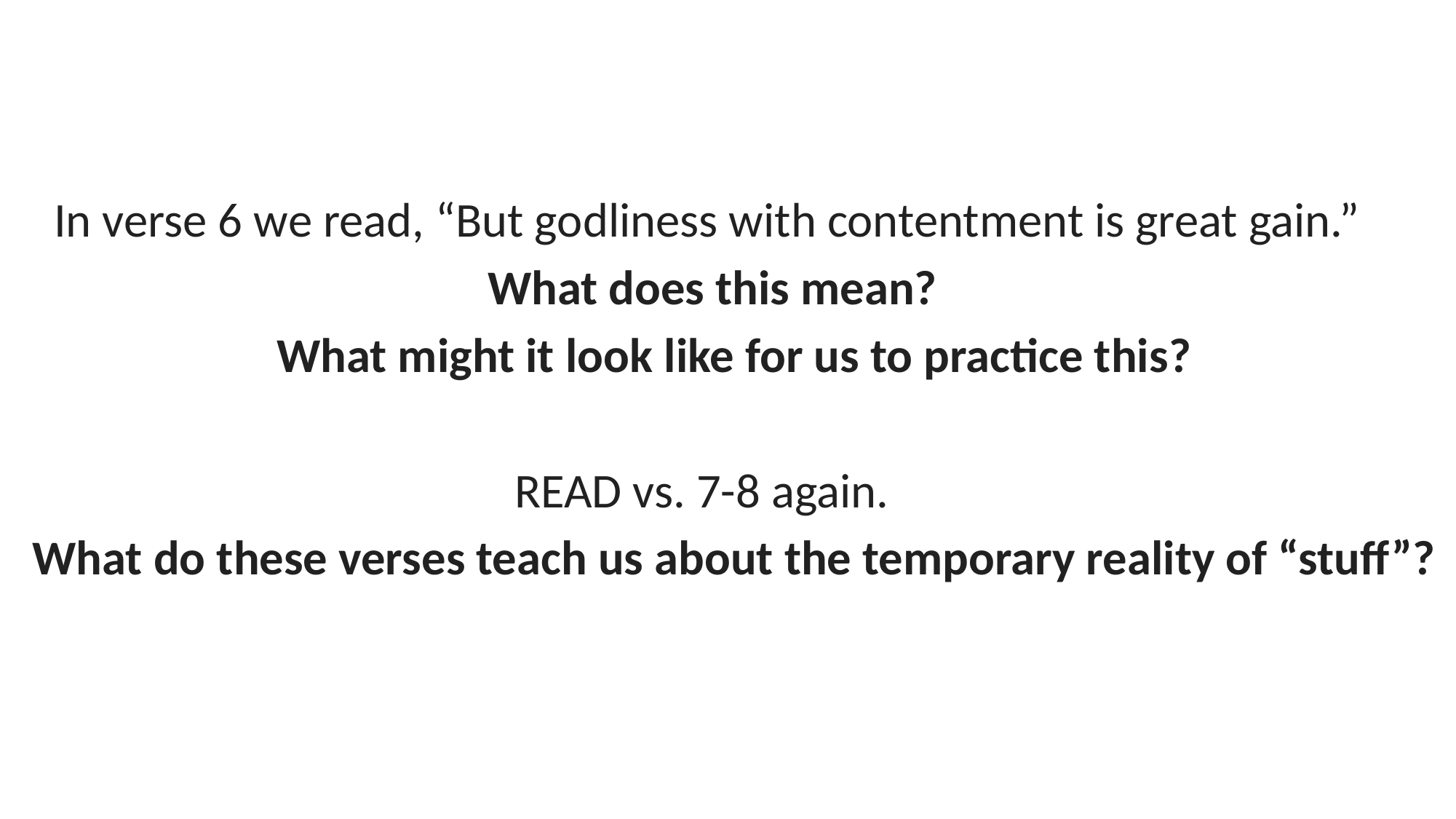

In verse 6 we read, “But godliness with contentment is great gain.”
What does this mean?
What might it look like for us to practice this?

READ vs. 7-8 again.
What do these verses teach us about the temporary reality of “stuff”?